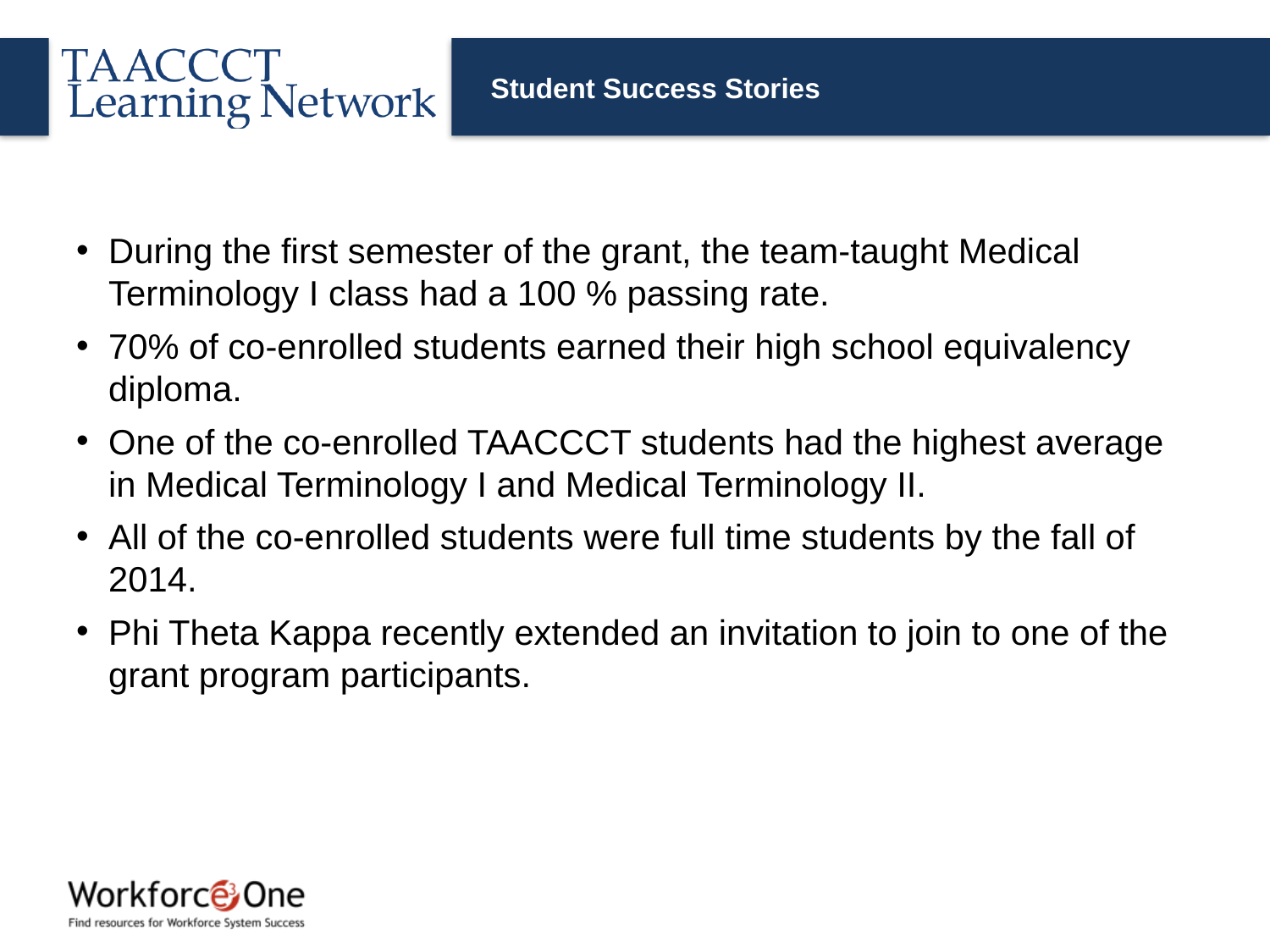

# Student Success Stories
During the first semester of the grant, the team-taught Medical Terminology I class had a 100 % passing rate.
70% of co-enrolled students earned their high school equivalency diploma.
One of the co-enrolled TAACCCT students had the highest average in Medical Terminology I and Medical Terminology II.
All of the co-enrolled students were full time students by the fall of 2014.
Phi Theta Kappa recently extended an invitation to join to one of the grant program participants.